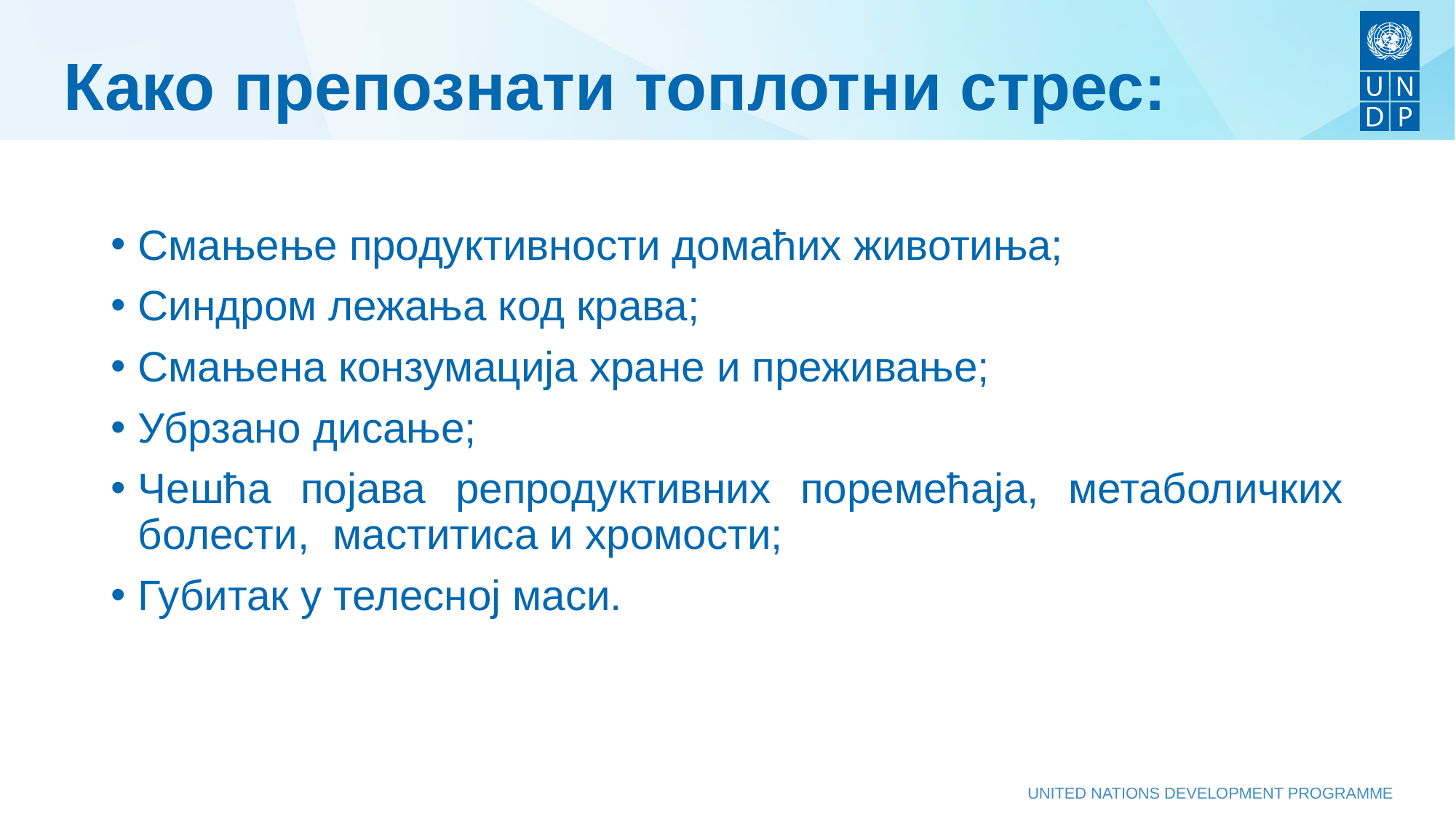

# Како препознати топлотни стрес:
Смањење продуктивности домаћих животиња;
Синдром лежања код крава;
Смањена конзумација хране и преживање;
Убрзано дисање;
Чешћа појава репродуктивних поремећаја, метаболичких болести,  маститиса и хромости;
Губитак у телесној маси.